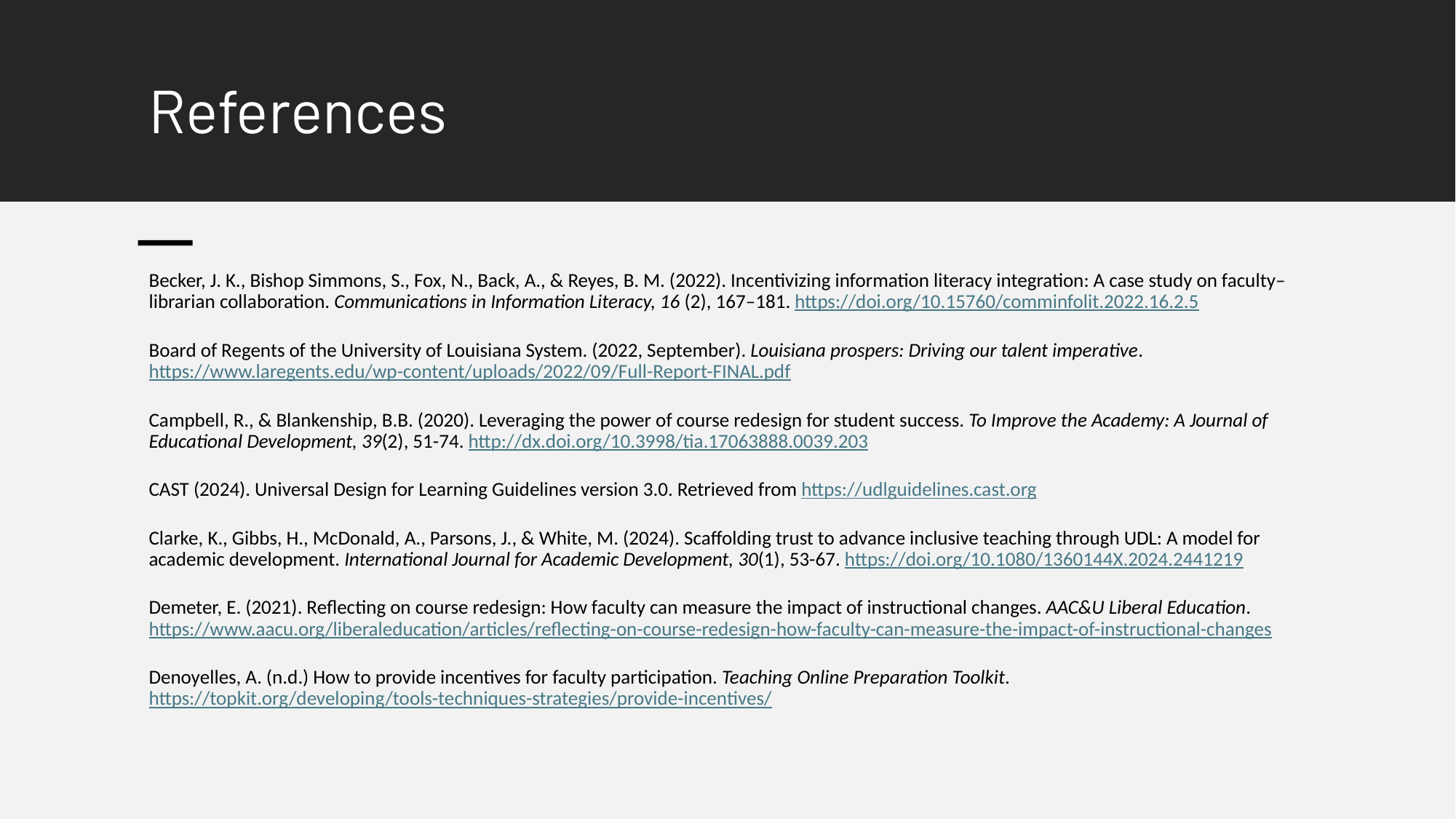

# References

Becker, J. K., Bishop Simmons, S., Fox, N., Back, A., & Reyes, B. M. (2022). Incentivizing information literacy integration: A case study on faculty–librarian collaboration. Communications in Information Literacy, 16 (2), 167–181. https://doi.org/10.15760/comminfolit.2022.16.2.5
Board of Regents of the University of Louisiana System. (2022, September). Louisiana prospers: Driving our talent imperative. https://www.laregents.edu/wp-content/uploads/2022/09/Full-Report-FINAL.pdf
Campbell, R., & Blankenship, B.B. (2020). Leveraging the power of course redesign for student success. To Improve the Academy: A Journal of Educational Development, 39(2), 51-74. http://dx.doi.org/10.3998/tia.17063888.0039.203
CAST (2024). Universal Design for Learning Guidelines version 3.0. Retrieved from https://udlguidelines.cast.org
Clarke, K., Gibbs, H., McDonald, A., Parsons, J., & White, M. (2024). Scaffolding trust to advance inclusive teaching through UDL: A model for academic development. International Journal for Academic Development, 30(1), 53-67. https://doi.org/10.1080/1360144X.2024.2441219
Demeter, E. (2021). Reflecting on course redesign: How faculty can measure the impact of instructional changes. AAC&U Liberal Education. https://www.aacu.org/liberaleducation/articles/reflecting-on-course-redesign-how-faculty-can-measure-the-impact-of-instructional-changes
Denoyelles, A. (n.d.) How to provide incentives for faculty participation. Teaching Online Preparation Toolkit. https://topkit.org/developing/tools-techniques-strategies/provide-incentives/